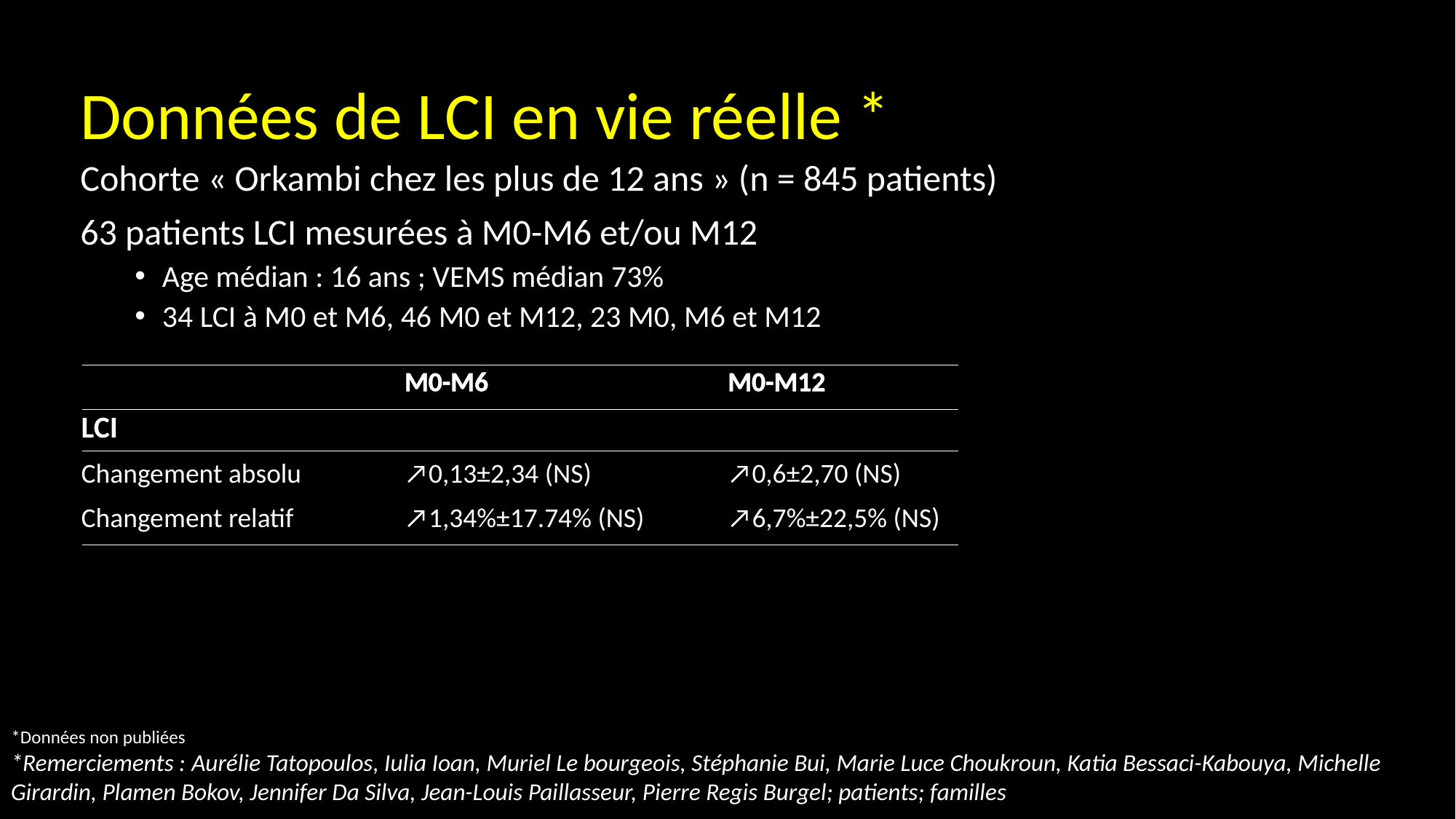

# Données de LCI en vie réelle *
Cohorte « Orkambi chez les plus de 12 ans » (n = 845 patients)
63 patients LCI mesurées à M0-M6 et/ou M12
Age médian : 16 ans ; VEMS médian 73%
34 LCI à M0 et M6, 46 M0 et M12, 23 M0, M6 et M12
|  | M0-M6 | M0-M12 |
| --- | --- | --- |
| LCI |  |  |
| Changement absolu | ↗0,13±2,34 (NS) | ↗0,6±2,70 (NS) |
| Changement relatif | ↗1,34%±17.74% (NS) | ↗6,7%±22,5% (NS) |
|  |  |  |
|  |  |  |
|  |  |  |
*Données non publiées
*Remerciements : Aurélie Tatopoulos, Iulia Ioan, Muriel Le bourgeois, Stéphanie Bui, Marie Luce Choukroun, Katia Bessaci-Kabouya, Michelle Girardin, Plamen Bokov, Jennifer Da Silva, Jean-Louis Paillasseur, Pierre Regis Burgel; patients; familles